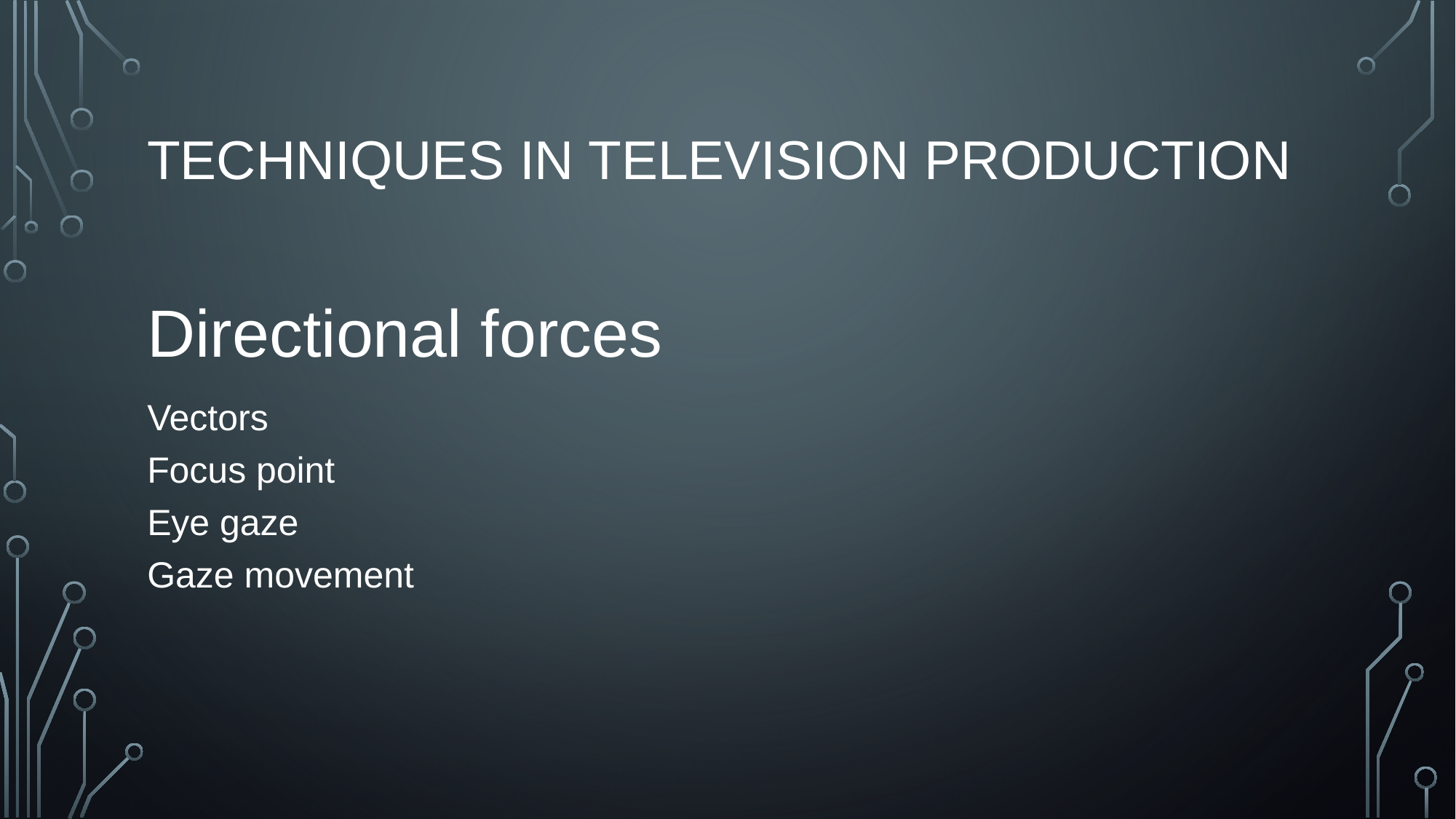

# Techniques in television production
Directional forces
Vectors
Focus point
Eye gaze
Gaze movement